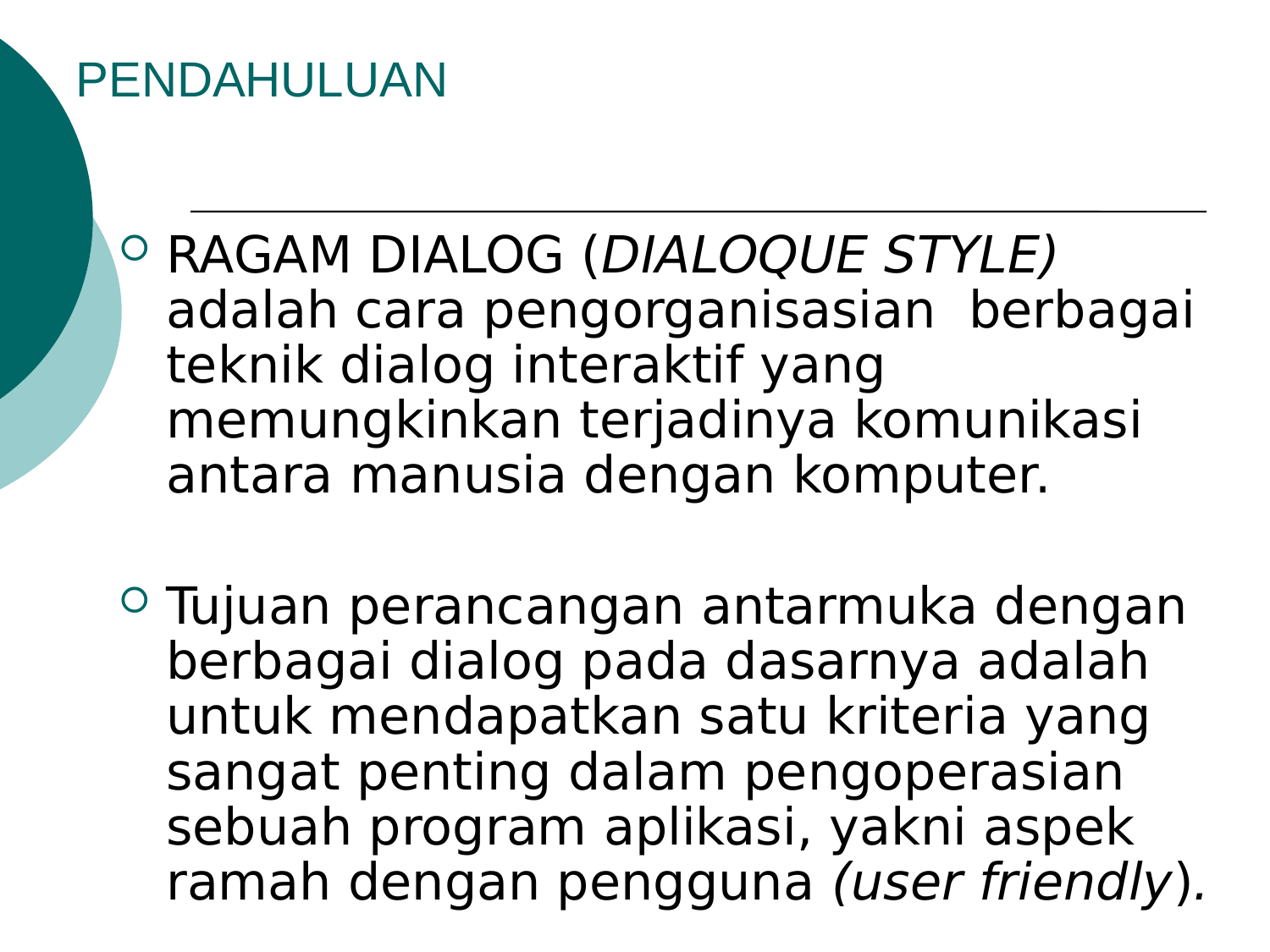

PENDAHULUAN
RAGAM DIALOG (DIALOQUE STYLE) adalah cara pengorganisasian  berbagai teknik dialog interaktif yang memungkinkan terjadinya komunikasi antara manusia dengan komputer.

Tujuan perancangan antarmuka dengan berbagai dialog pada dasarnya adalah untuk mendapatkan satu kriteria yang sangat penting dalam pengoperasian sebuah program aplikasi, yakni aspek ramah dengan pengguna (user friendly).